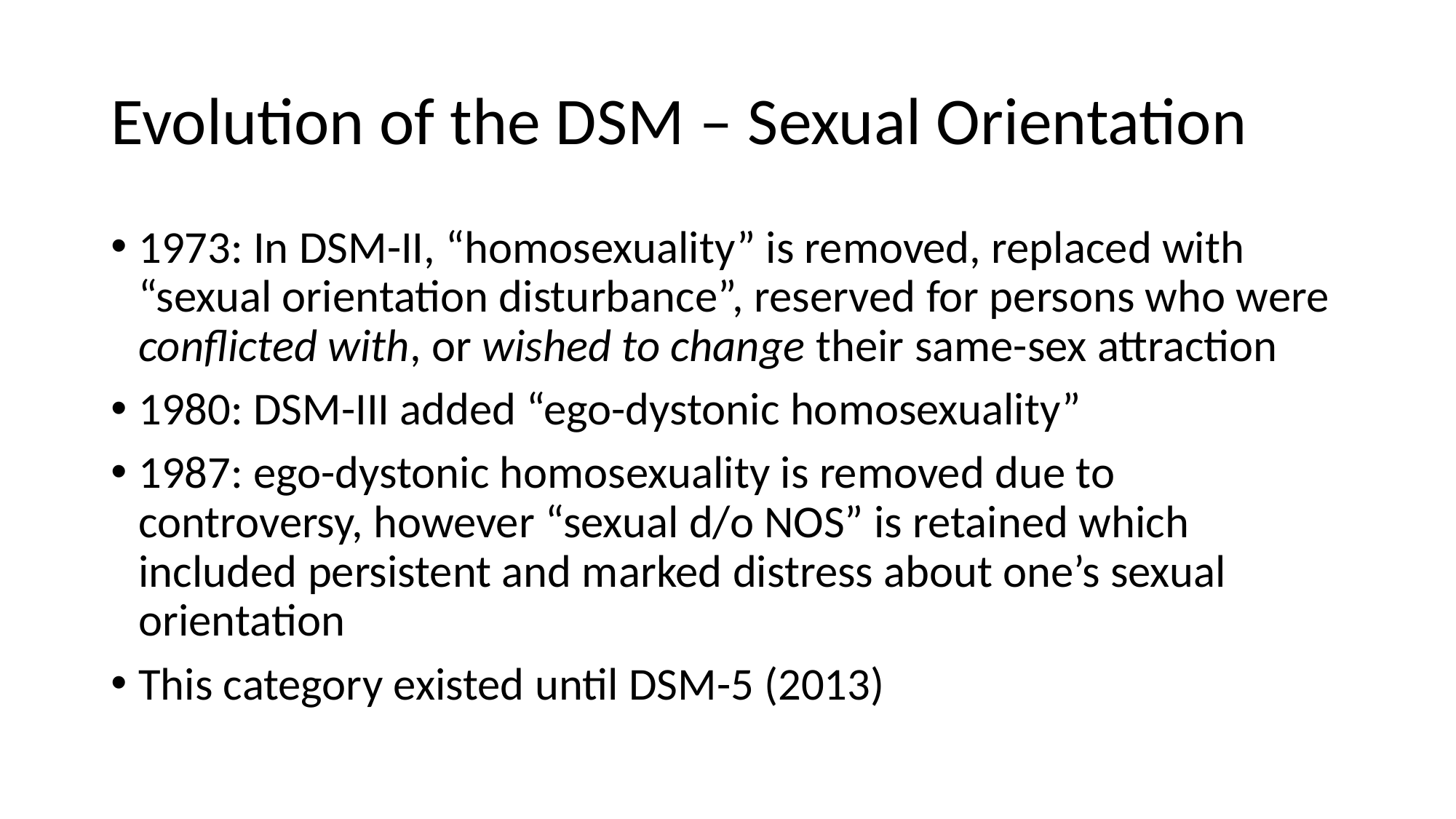

# Evolution of the DSM – Sexual Orientation
1973: In DSM-II, “homosexuality” is removed, replaced with “sexual orientation disturbance”, reserved for persons who were conflicted with, or wished to change their same-sex attraction
1980: DSM-III added “ego-dystonic homosexuality”
1987: ego-dystonic homosexuality is removed due to controversy, however “sexual d/o NOS” is retained which included persistent and marked distress about one’s sexual orientation
This category existed until DSM-5 (2013)